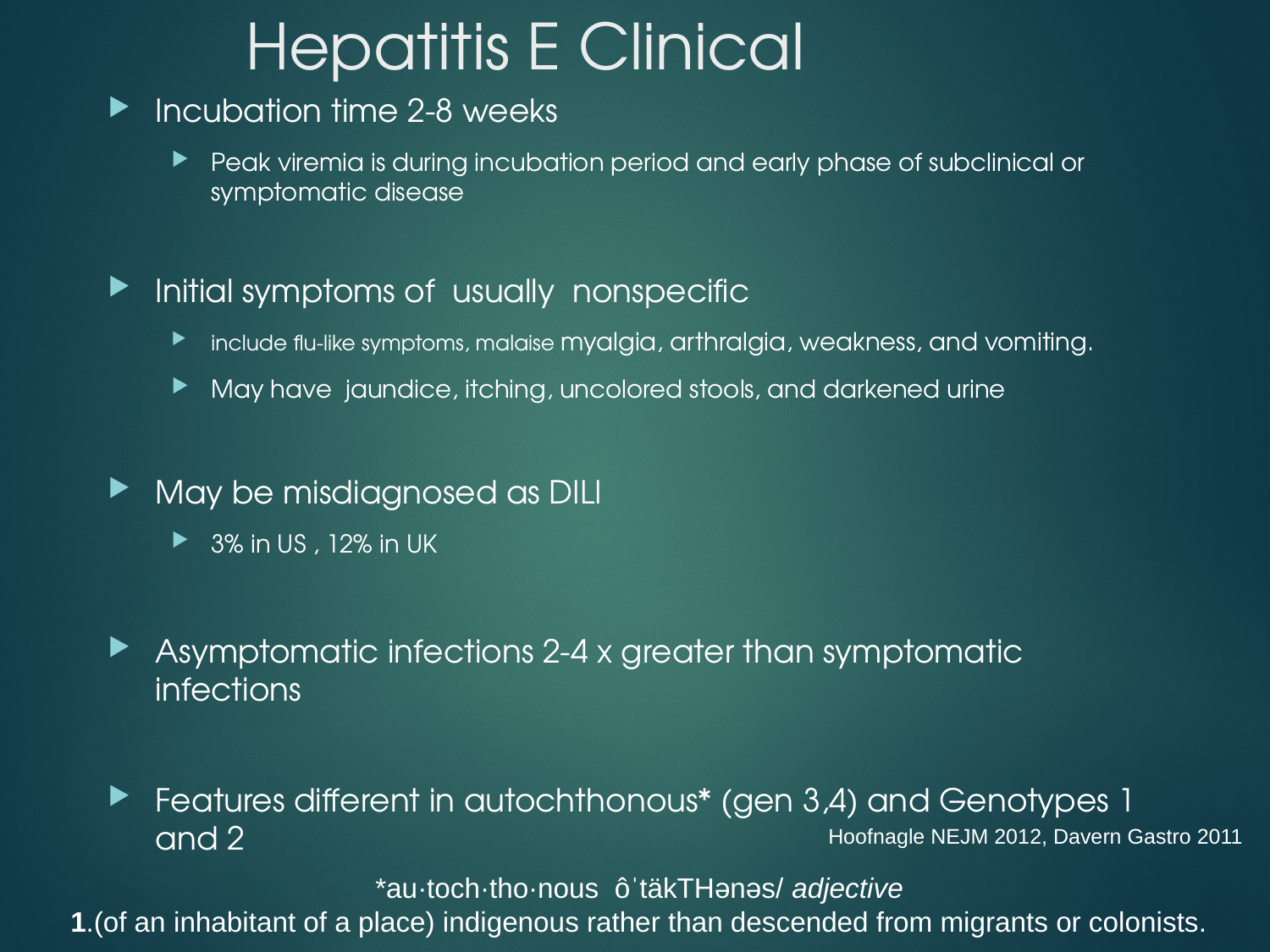

# Hepatitis E Clinical
Incubation time 2-8 weeks
Peak viremia is during incubation period and early phase of subclinical or symptomatic disease

Initial symptoms of  usually  nonspecific
include flu-like symptoms, malaise myalgia, arthralgia, weakness, and vomiting.
May have  jaundice, itching, uncolored stools, and darkened urine

May be misdiagnosed as DILI
3% in US , 12% in UK

Asymptomatic infections 2-4 x greater than symptomatic infections

Features different in autochthonous* (gen 3,4) and Genotypes 1 and 2

Hoofnagle NEJM 2012, Davern Gastro 2011
*au·toch·tho·nous  ôˈtäkTHənəs/ adjective
1.(of an inhabitant of a place) indigenous rather than descended from migrants or colonists.